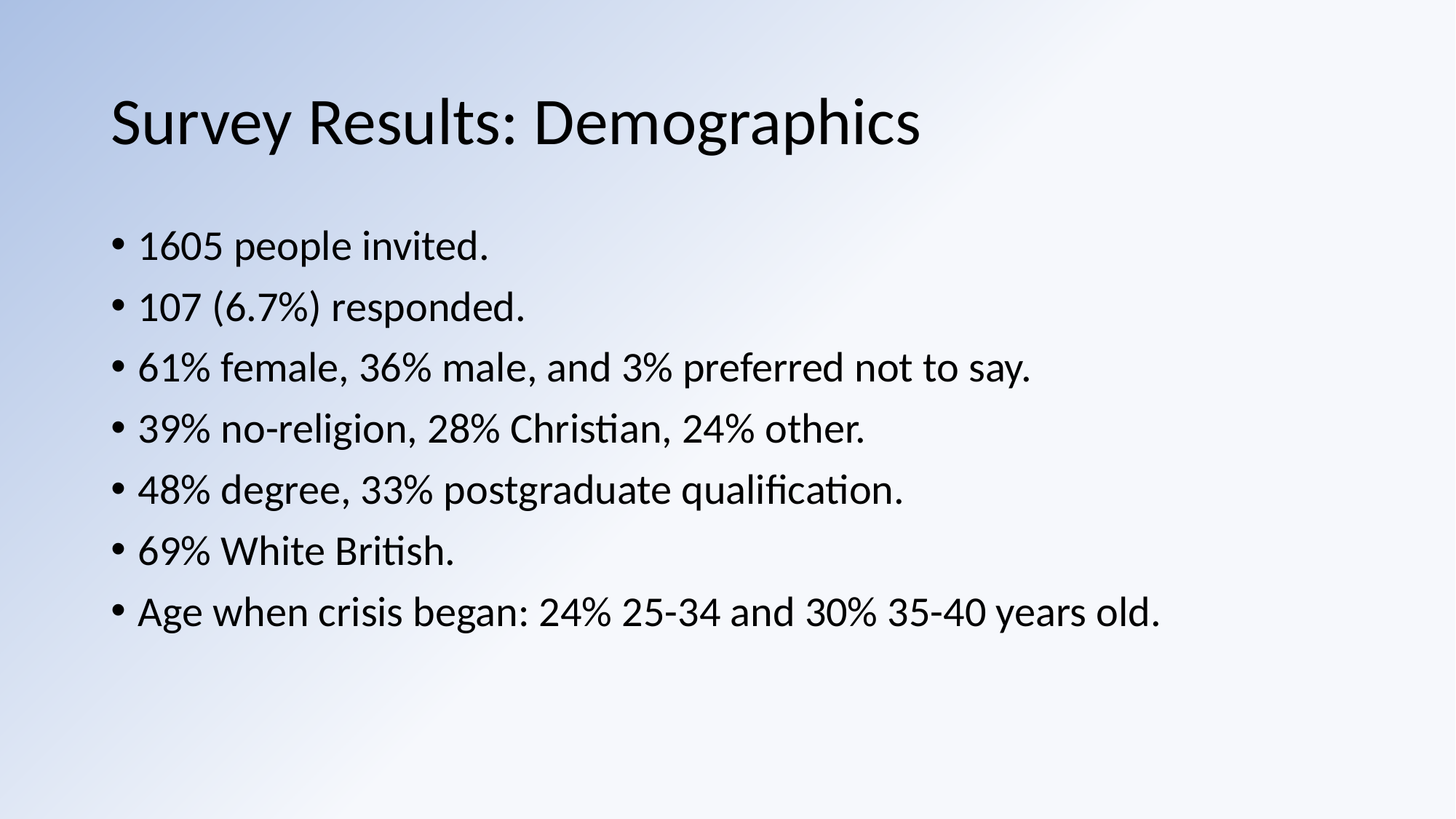

# Survey Results: Demographics
1605 people invited.
107 (6.7%) responded.
61% female, 36% male, and 3% preferred not to say.
39% no-religion, 28% Christian, 24% other.
48% degree, 33% postgraduate qualification.
69% White British.
Age when crisis began: 24% 25-34 and 30% 35-40 years old.